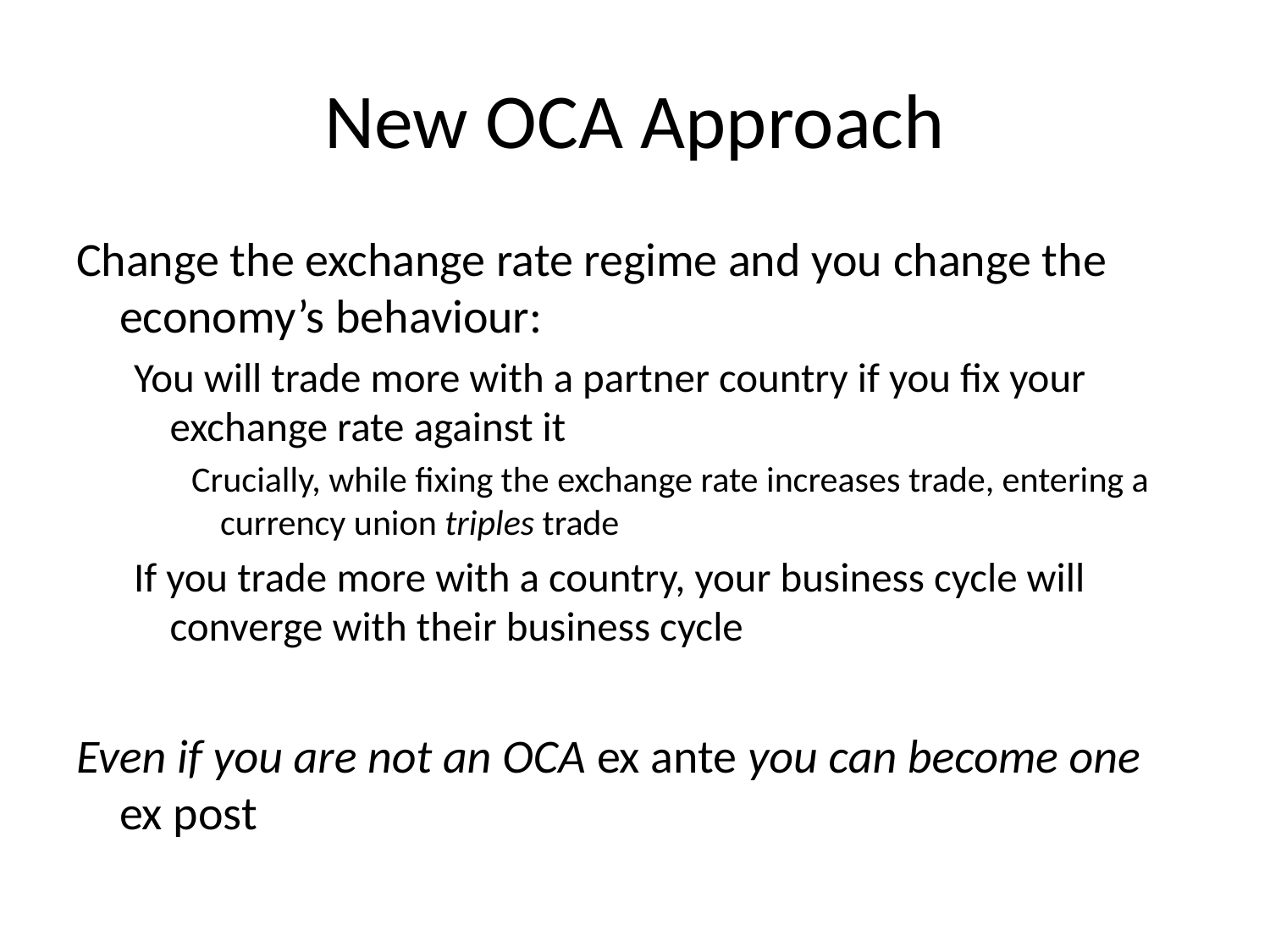

# New OCA Approach
Change the exchange rate regime and you change the economy’s behaviour:
You will trade more with a partner country if you fix your exchange rate against it
Crucially, while fixing the exchange rate increases trade, entering a currency union triples trade
If you trade more with a country, your business cycle will converge with their business cycle

Even if you are not an OCA ex ante you can become one ex post